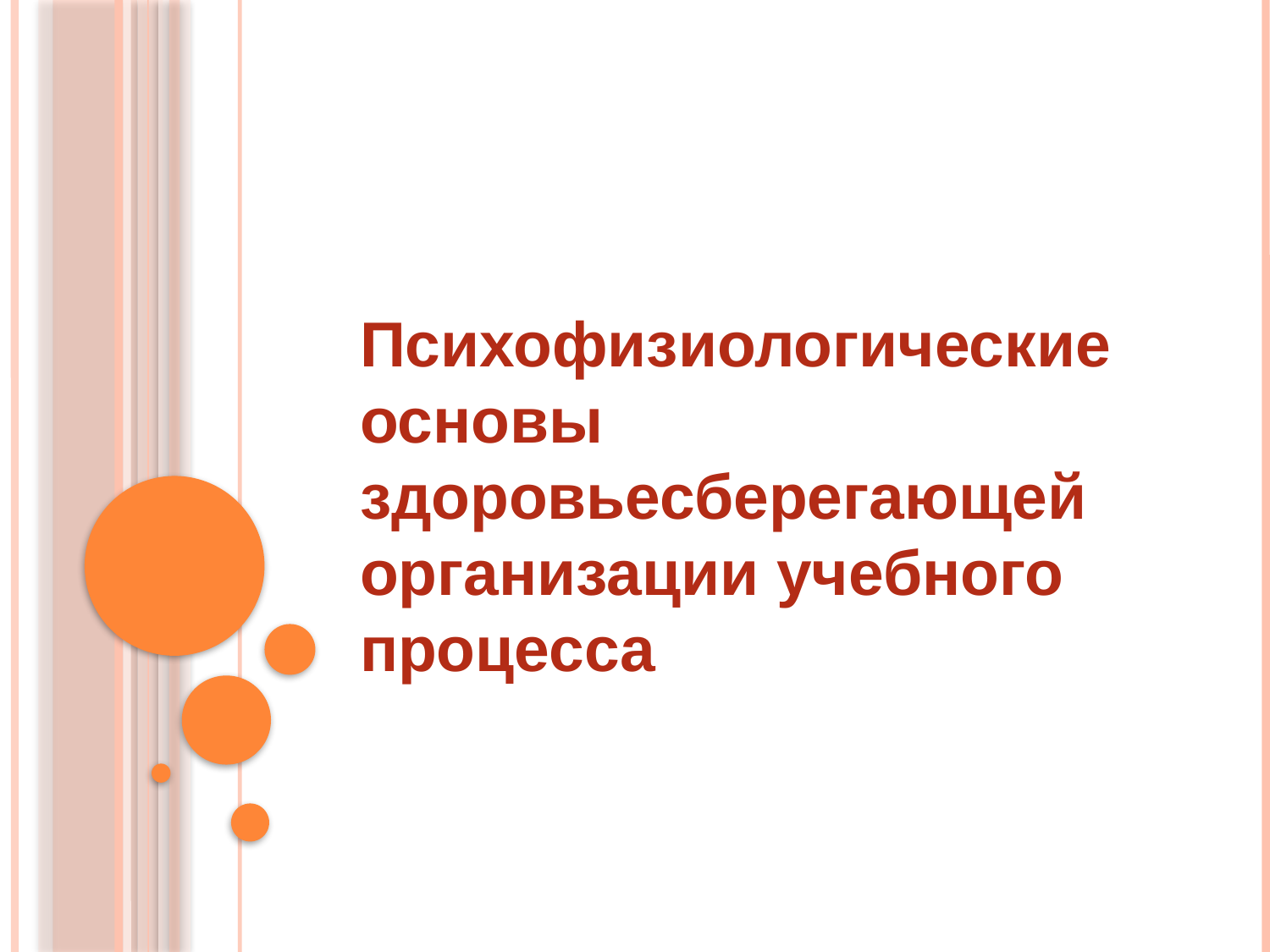

# Психофизиологические основы здоровьесберегающей организации учебного процесса